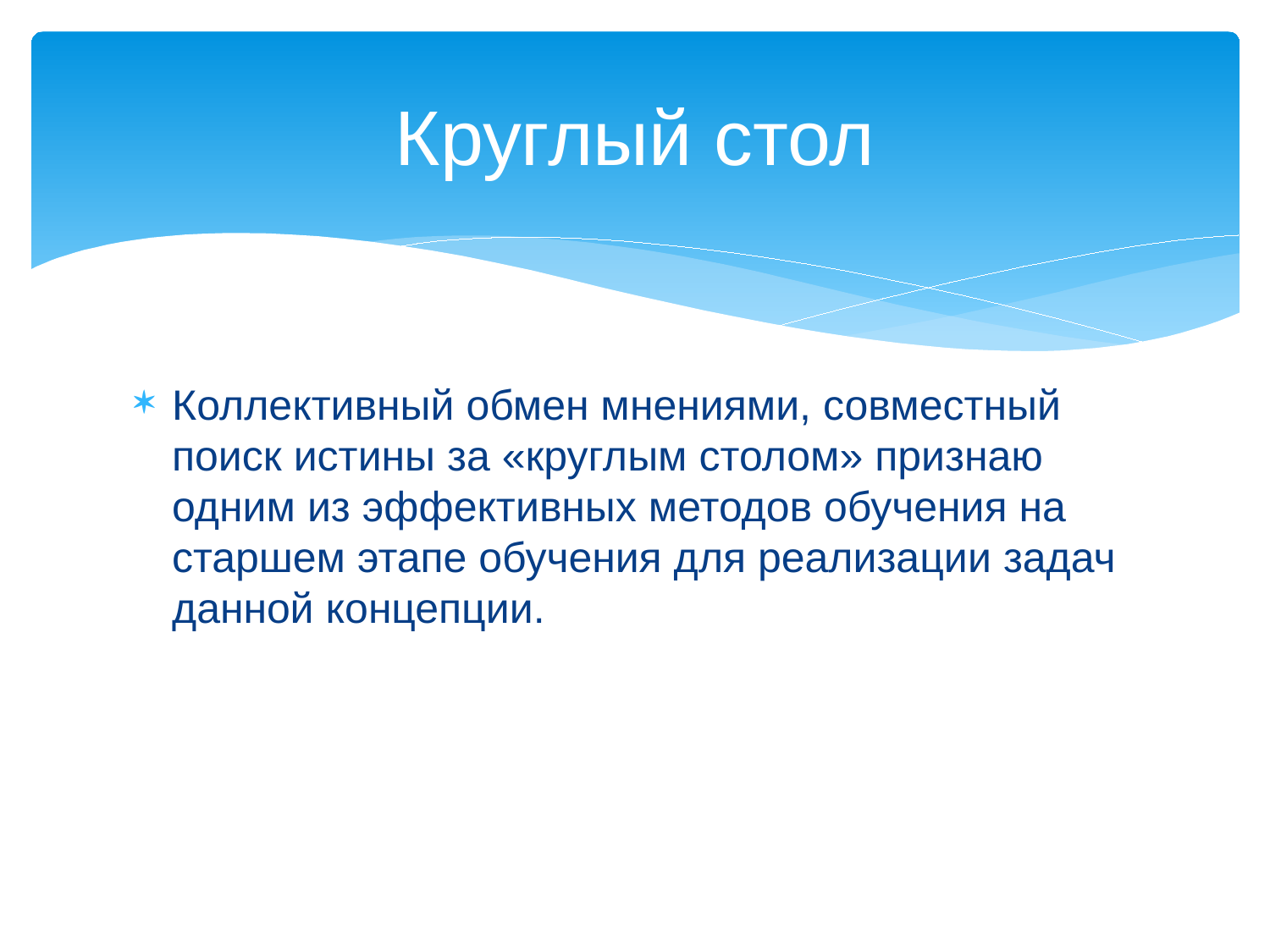

# Круглый стол
Коллективный обмен мнениями, совместный поиск истины за «круглым столом» признаю одним из эффективных методов обучения на старшем этапе обучения для реализации задач данной концепции.